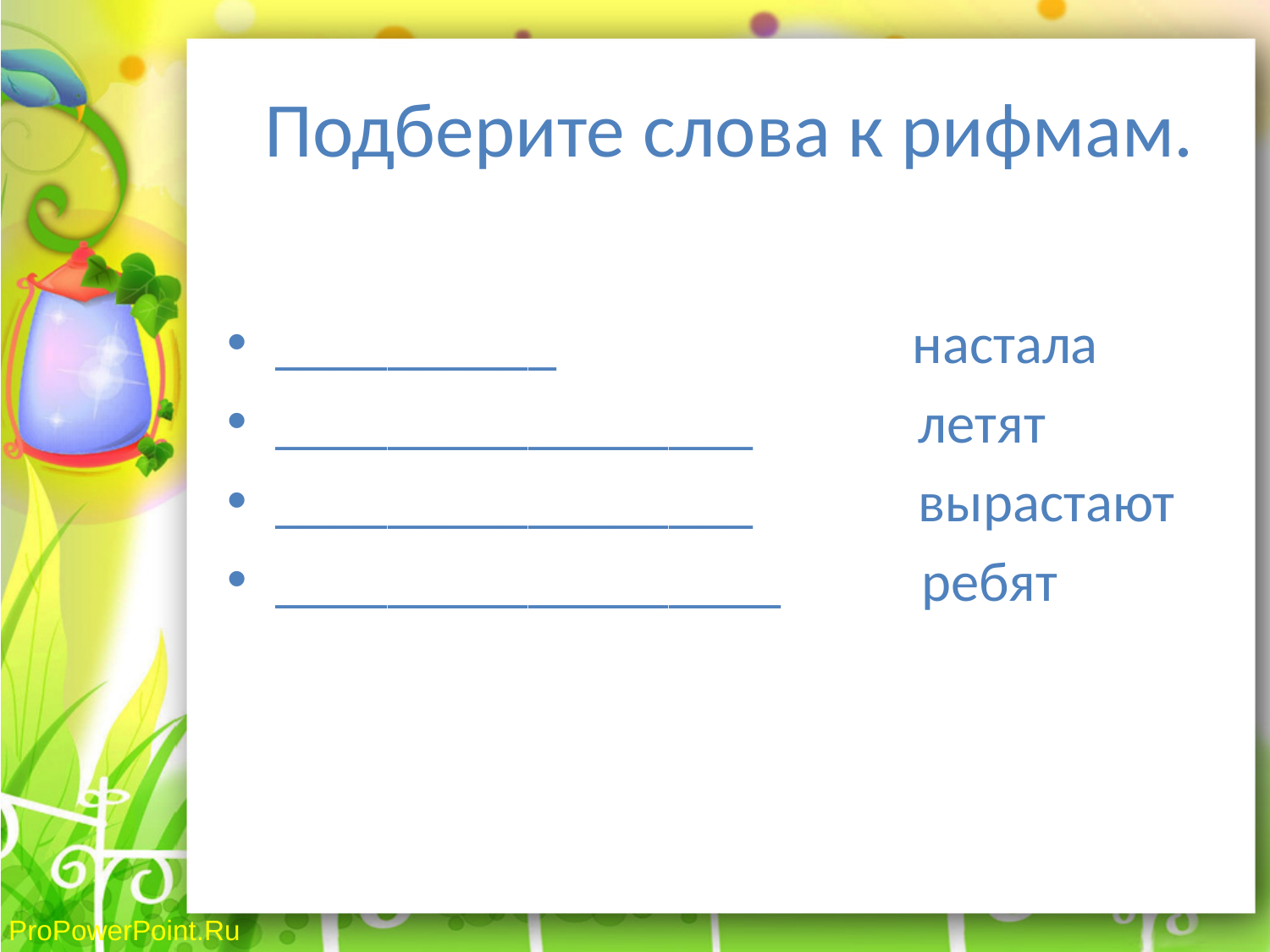

# Подберите слова к рифмам.

__________                            настала
_________________             летят
_________________             вырастают
__________________           ребят